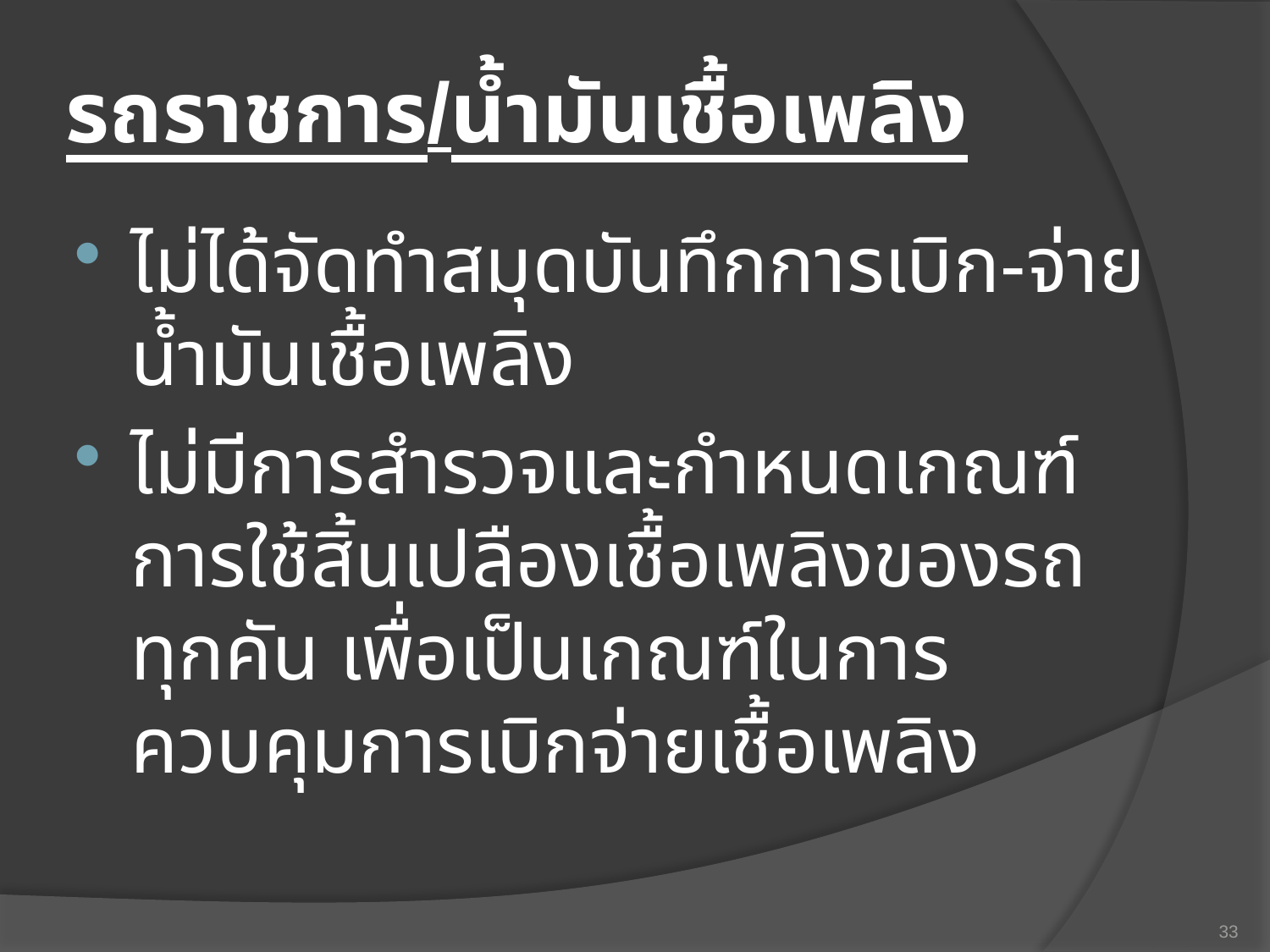

# รถราชการ/น้ำมันเชื้อเพลิง
ไม่ได้จัดทำสมุดบันทึกการเบิก-จ่ายน้ำมันเชื้อเพลิง
ไม่มีการสำรวจและกำหนดเกณฑ์การใช้สิ้นเปลืองเชื้อเพลิงของรถทุกคัน เพื่อเป็นเกณฑ์ในการควบคุมการเบิกจ่ายเชื้อเพลิง
33